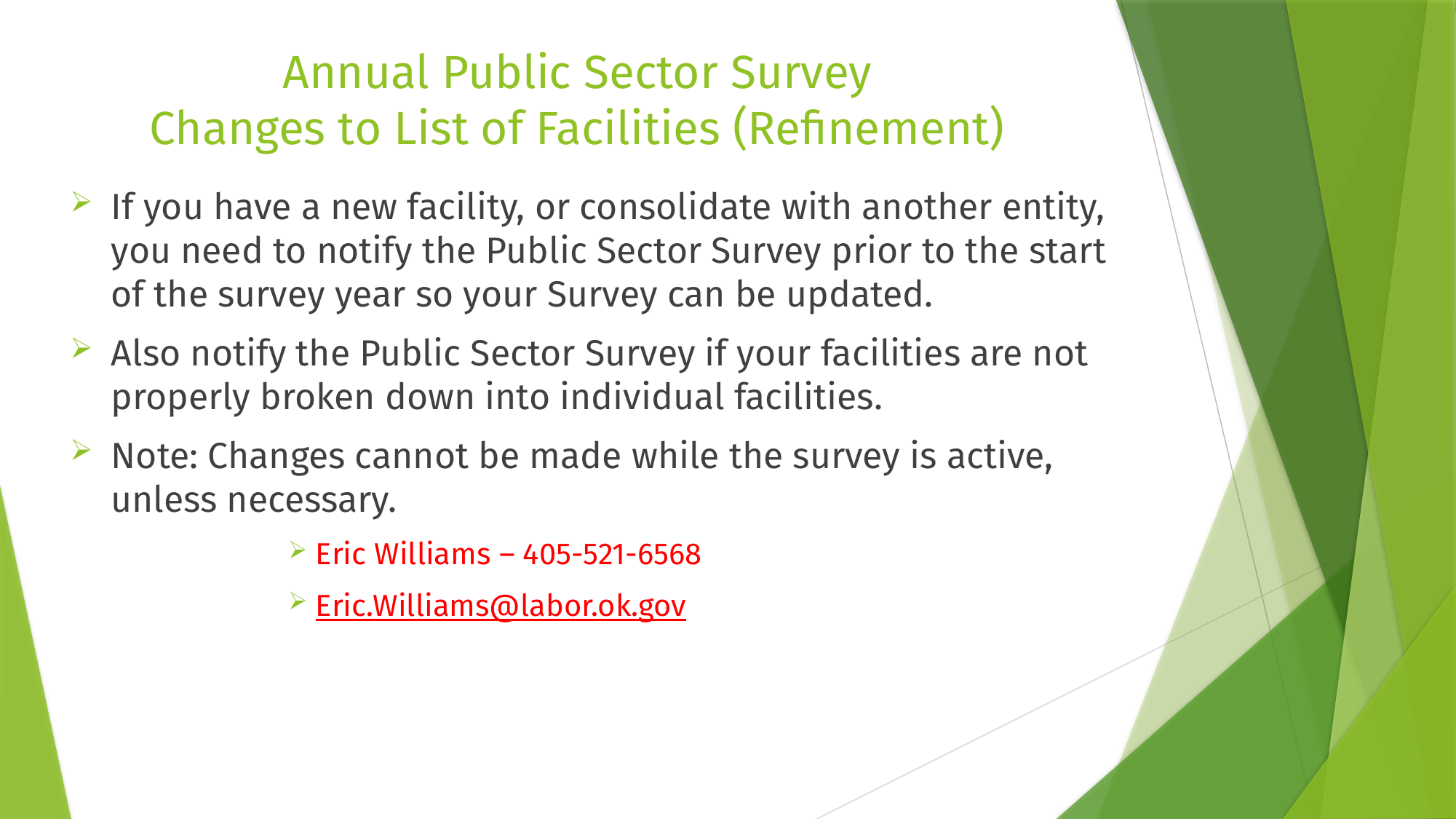

# Annual Public Sector Survey Changes to List of Facilities (Refinement)
If you have a new facility, or consolidate with another entity, you need to notify the Public Sector Survey prior to the start of the survey year so your Survey can be updated.
Also notify the Public Sector Survey if your facilities are not properly broken down into individual facilities.
Note: Changes cannot be made while the survey is active, unless necessary.
Eric Williams – 405-521-6568
Eric.Williams@labor.ok.gov